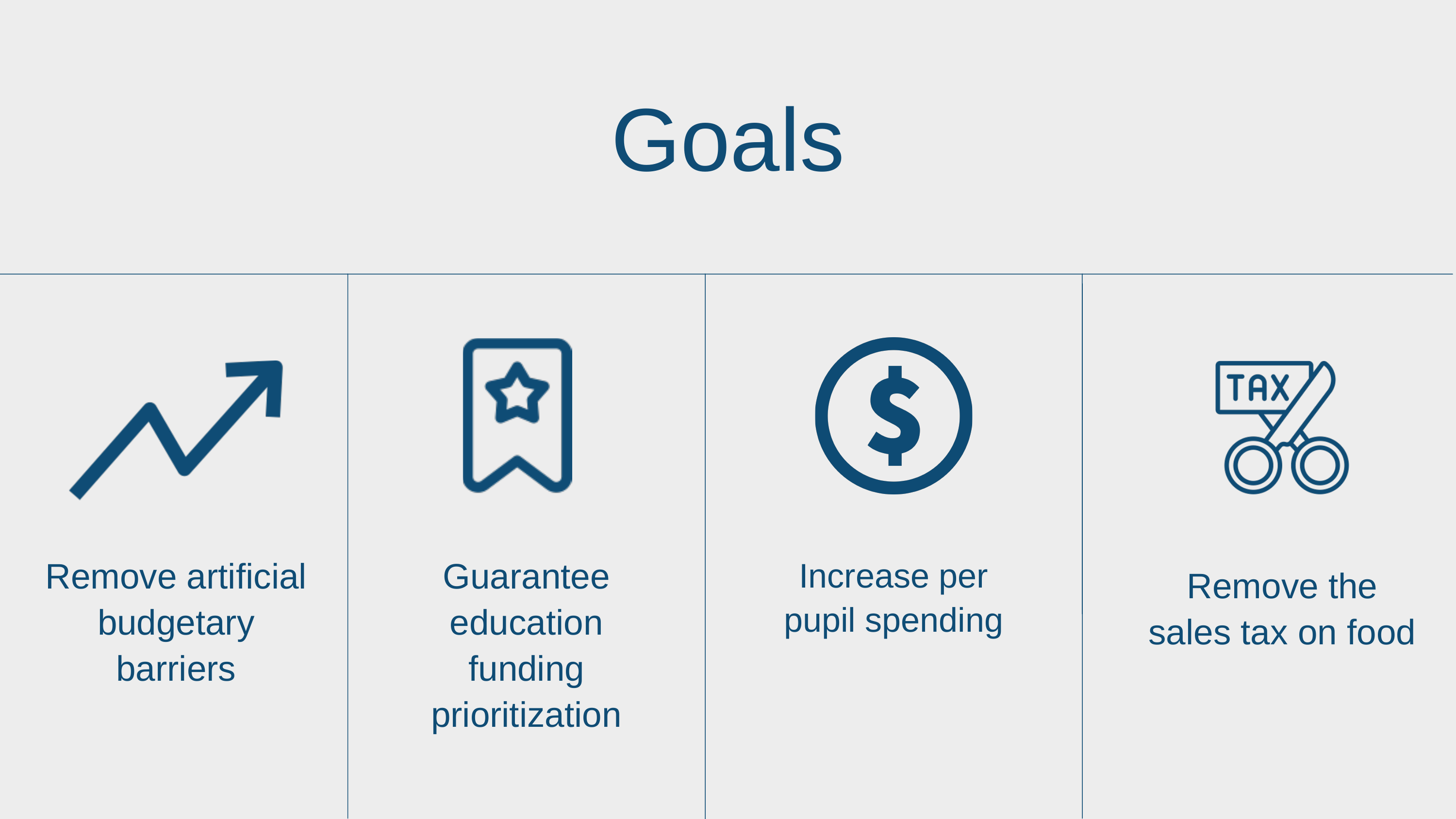

Goals

Remove artificial budgetary barriers
Guarantee education funding prioritization
Increase per pupil spending
Remove the sales tax on food